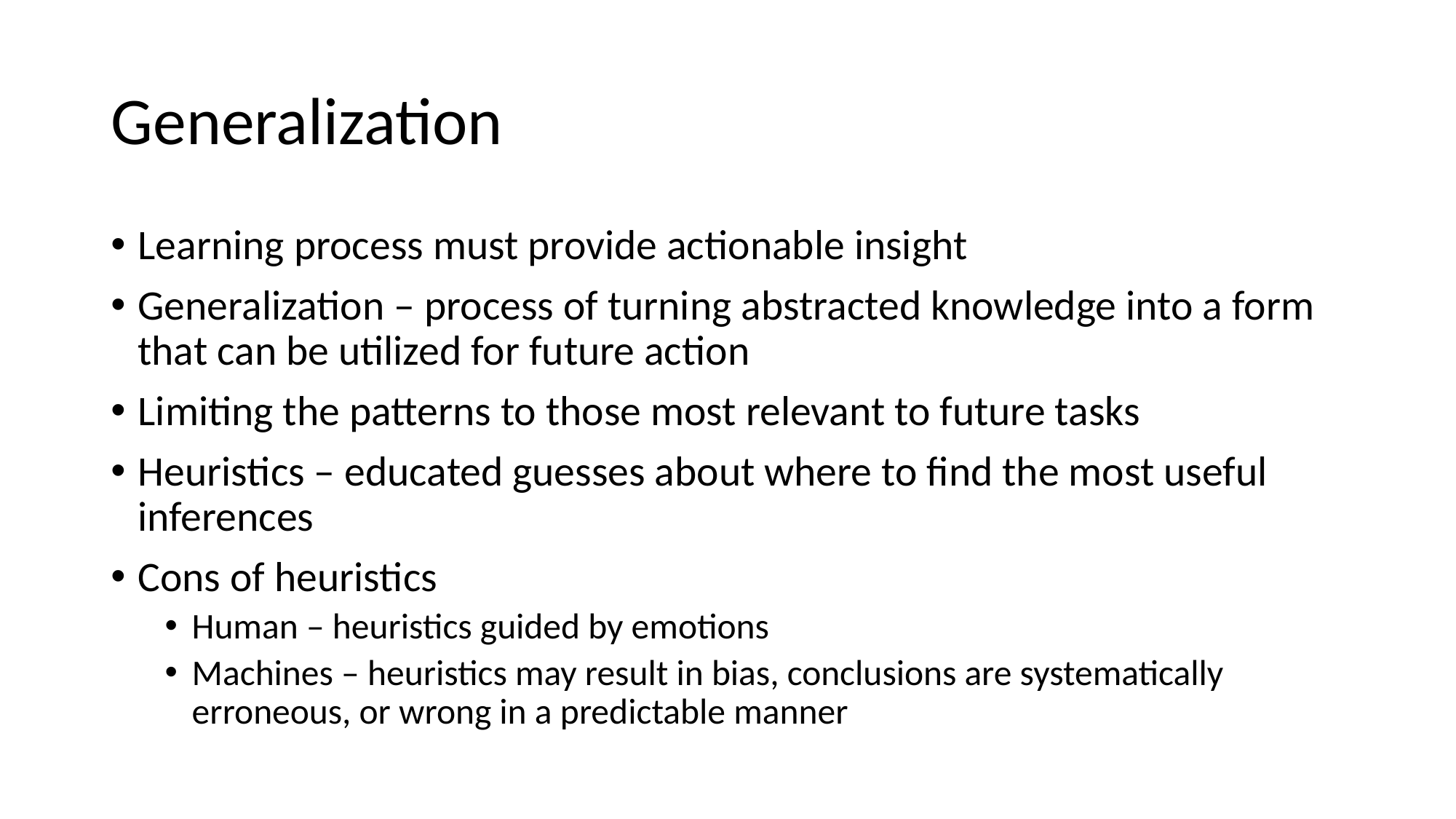

# Generalization
Learning process must provide actionable insight
Generalization – process of turning abstracted knowledge into a form that can be utilized for future action
Limiting the patterns to those most relevant to future tasks
Heuristics – educated guesses about where to find the most useful inferences
Cons of heuristics
Human – heuristics guided by emotions
Machines – heuristics may result in bias, conclusions are systematically erroneous, or wrong in a predictable manner